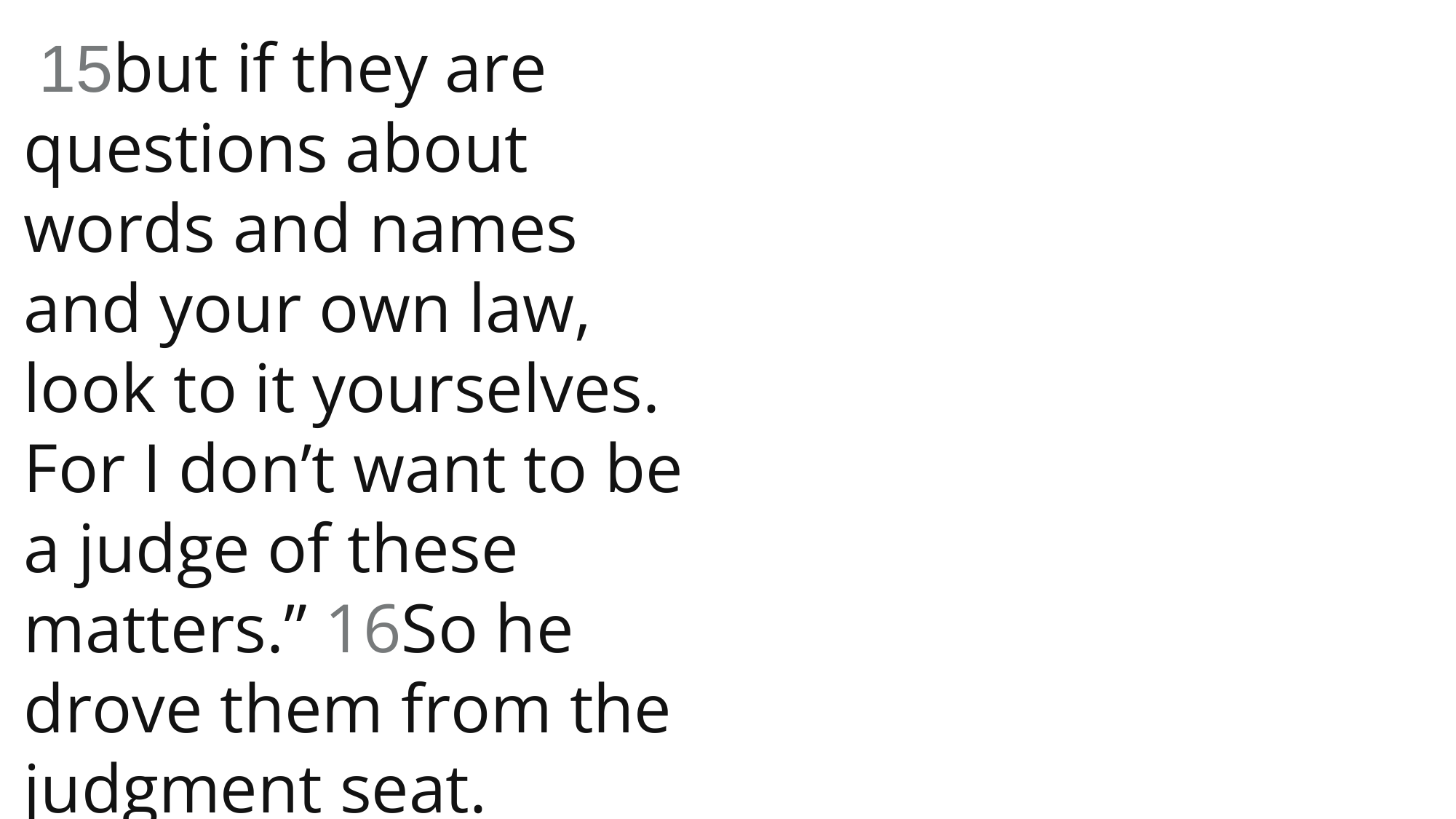

15but if they are questions about words and names and your own law, look to it yourselves. For I don’t want to be a judge of these matters.” 16So he drove them from the judgment seat.